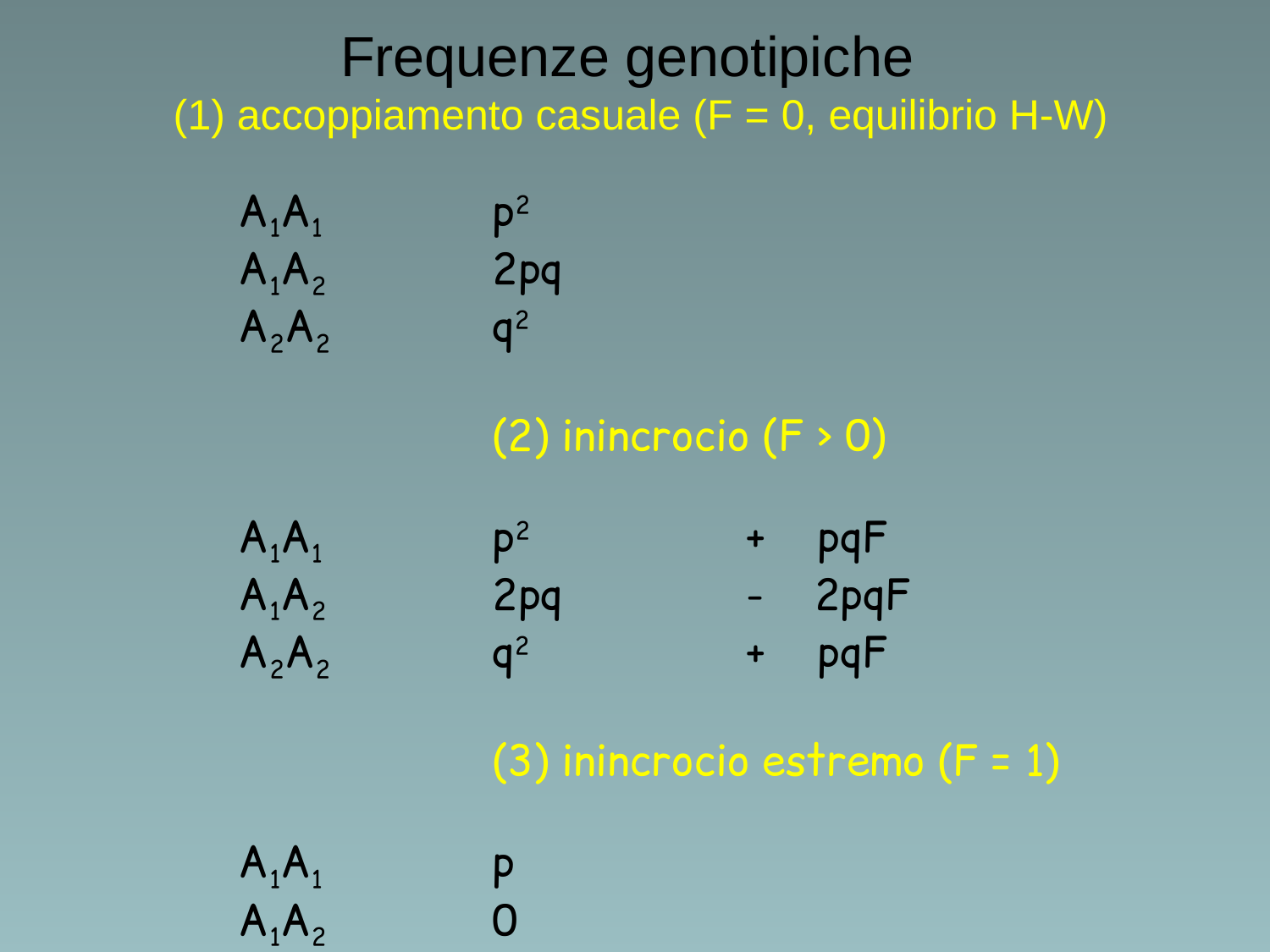

# Frequenze genotipiche (1) accoppiamento casuale (F = 0, equilibrio H-W)

A1A1	   	p2
A1A2     	2pq
A2A2		q2

		(2) inincrocio (F > 0)

A1A1     	p2	    	+    pqF
A1A2     	2pq		-    2pqF
A2A2     	q2	    	+    pqF

		(3) inincrocio estremo (F = 1)

A1A1     	p
A1A2     	0
A2A2     	q